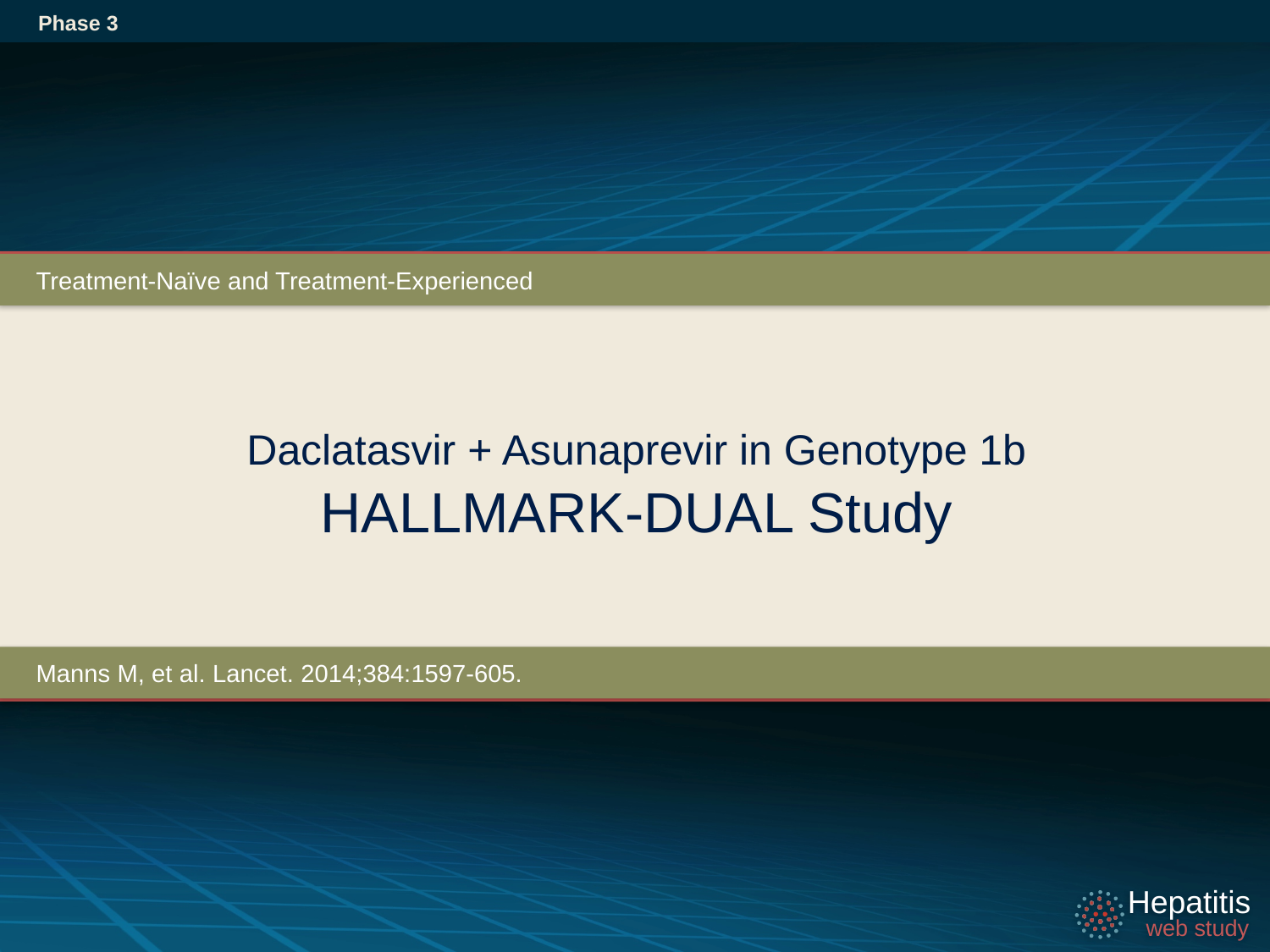

Phase 3
Treatment-Naïve and Treatment-Experienced
# Daclatasvir + Asunaprevir in Genotype 1b HALLMARK-DUAL Study
Manns M, et al. Lancet. 2014;384:1597-605.